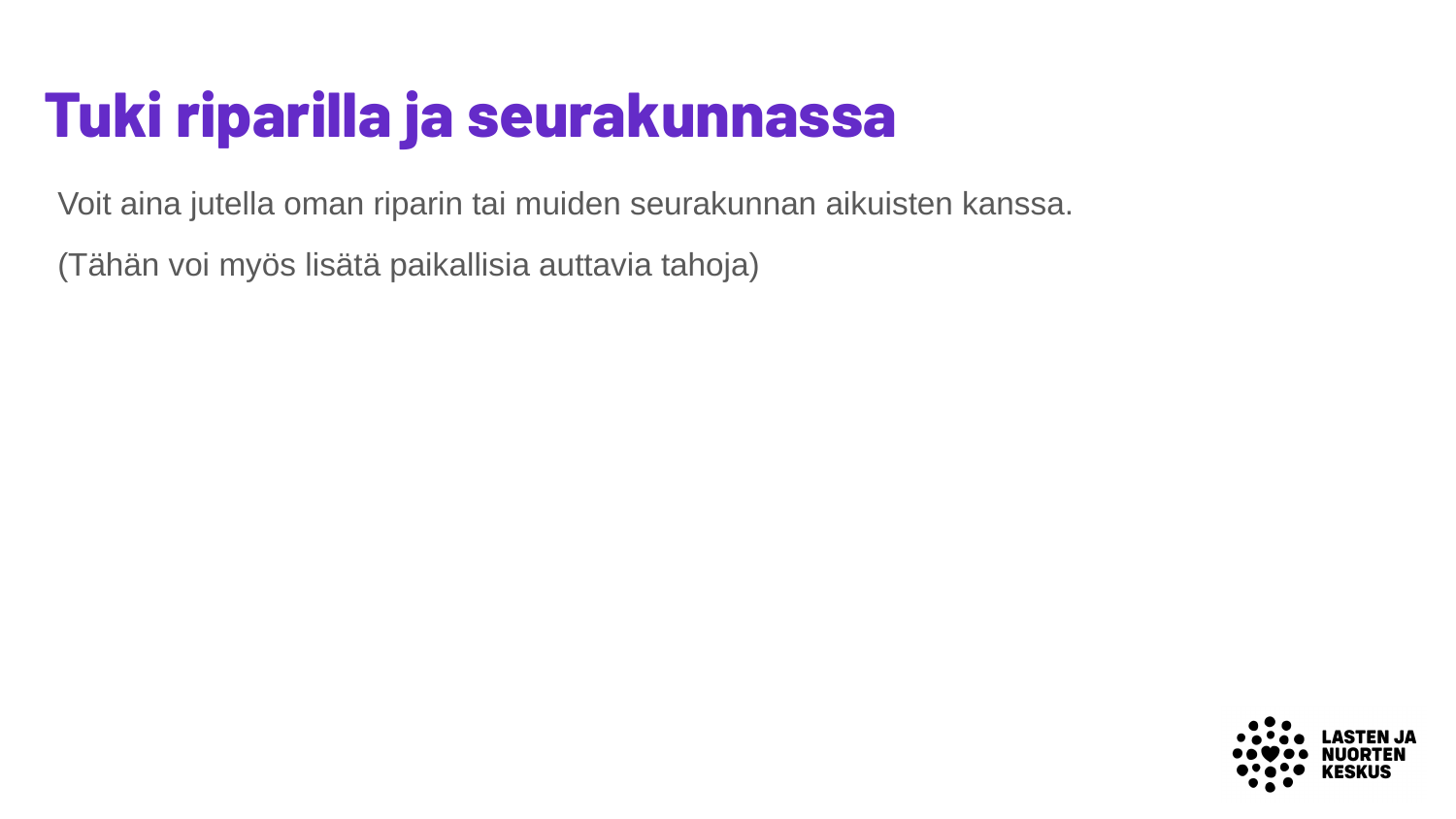

# Tuki riparilla ja seurakunnassa
Voit aina jutella oman riparin tai muiden seurakunnan aikuisten kanssa.
(Tähän voi myös lisätä paikallisia auttavia tahoja)